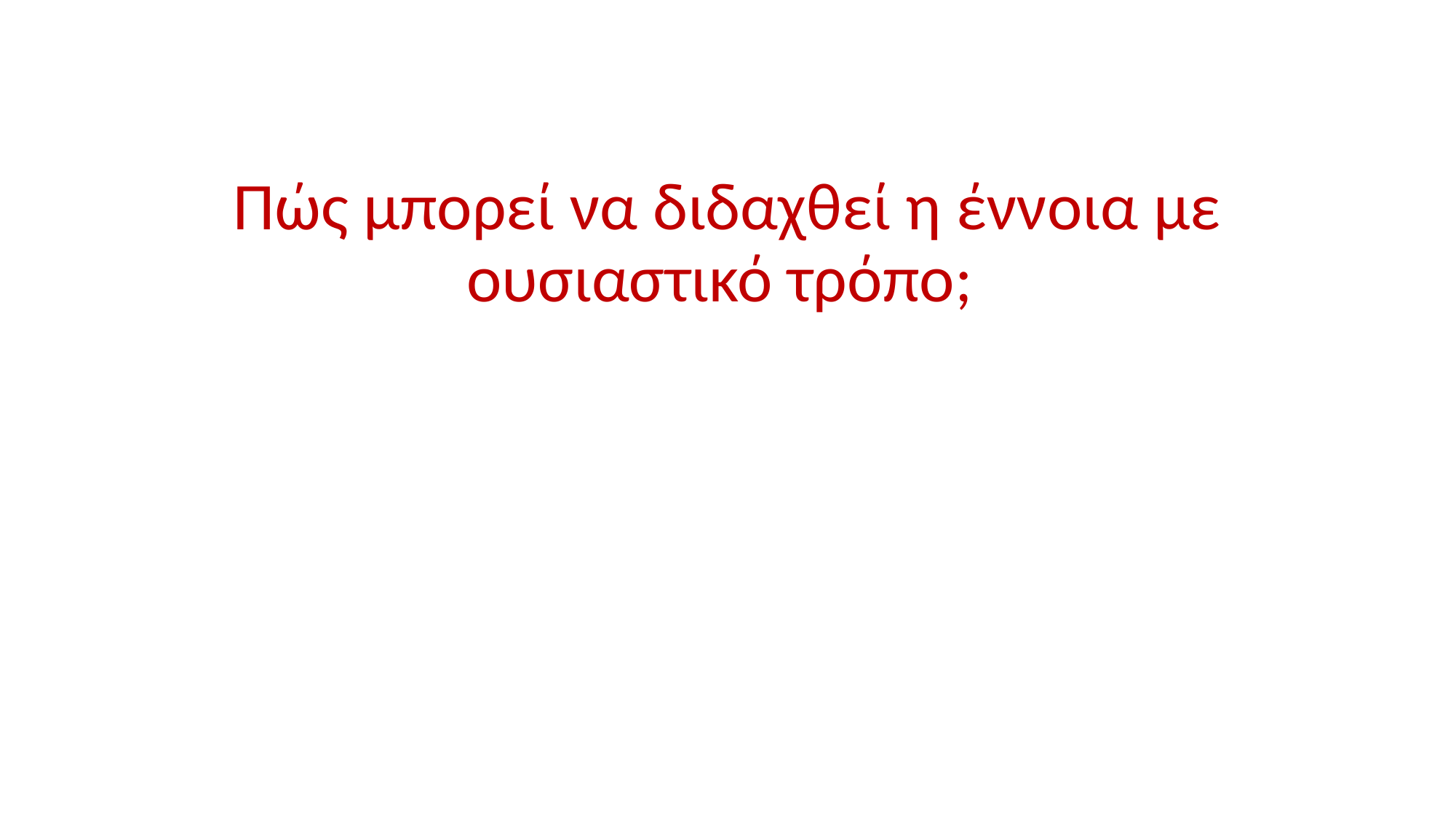

# Πώς μπορεί να διδαχθεί η έννοια με ουσιαστικό τρόπο;